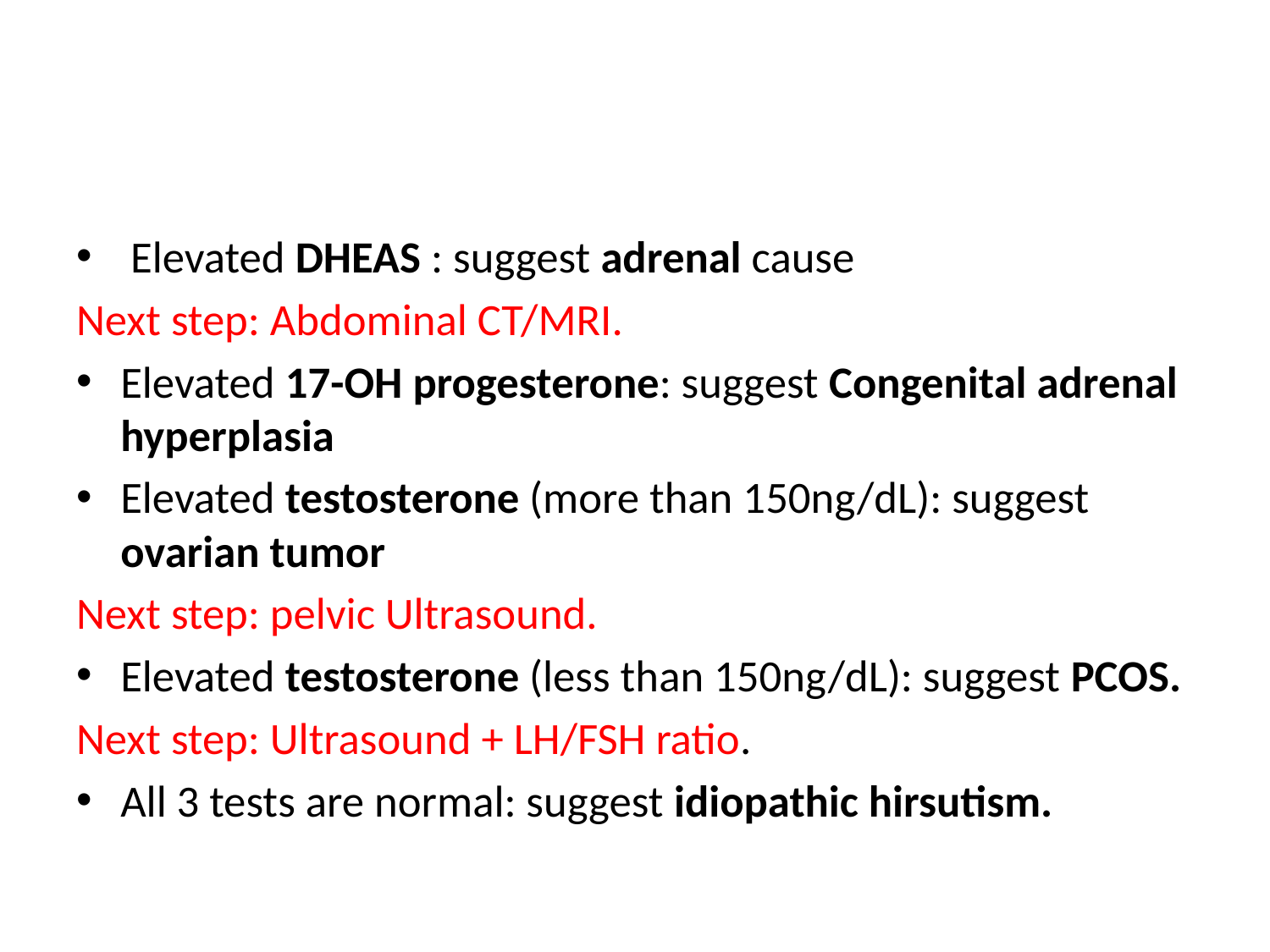

#
 Elevated DHEAS : suggest adrenal cause
Next step: Abdominal CT/MRI.
Elevated 17-OH progesterone: suggest Congenital adrenal hyperplasia
Elevated testosterone (more than 150ng/dL): suggest ovarian tumor
Next step: pelvic Ultrasound.
Elevated testosterone (less than 150ng/dL): suggest PCOS.
Next step: Ultrasound + LH/FSH ratio.
All 3 tests are normal: suggest idiopathic hirsutism.